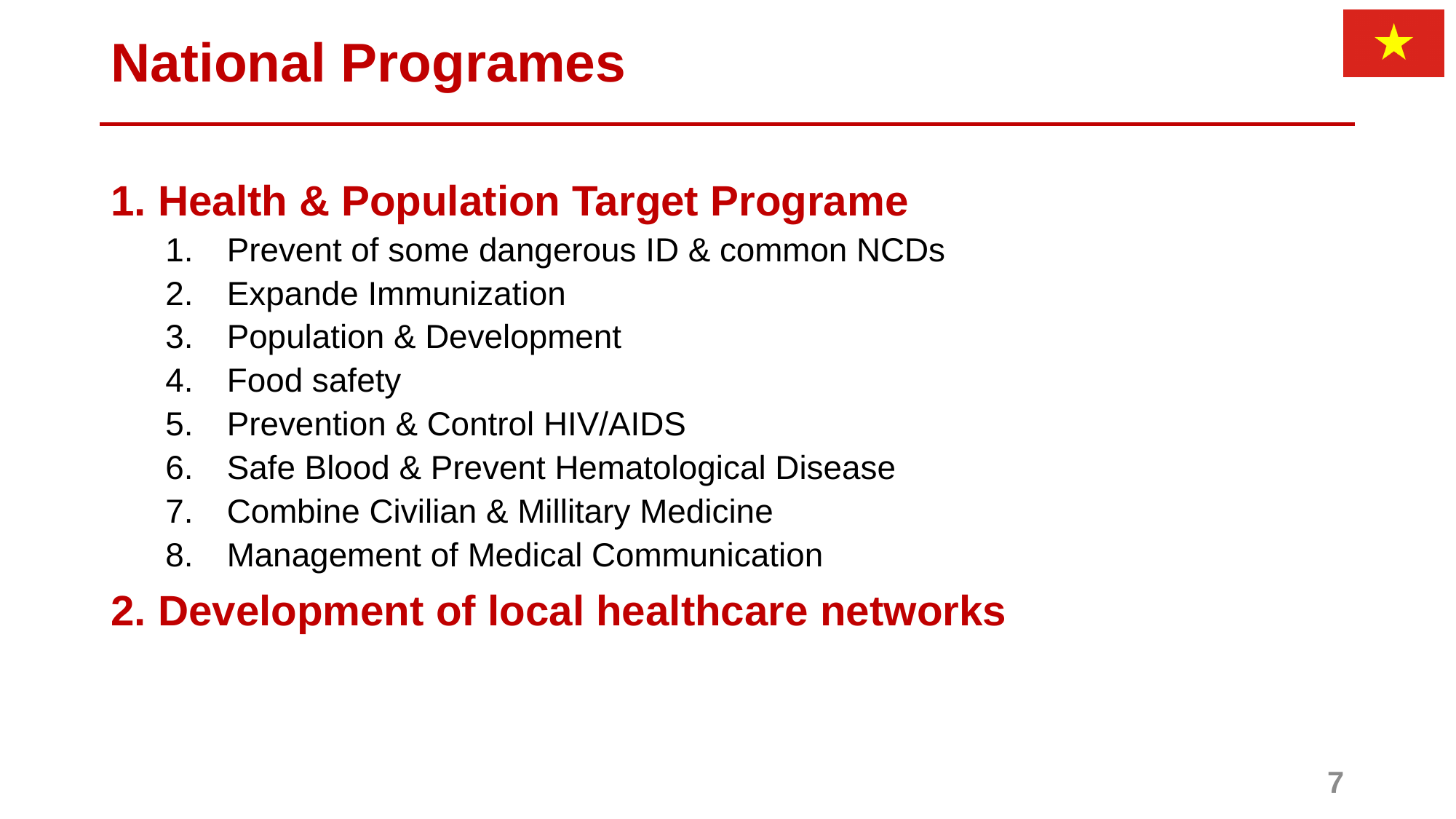

# National Programes
1. Health & Population Target Programe
Prevent of some dangerous ID & common NCDs
Expande Immunization
Population & Development
Food safety
Prevention & Control HIV/AIDS
Safe Blood & Prevent Hematological Disease
Combine Civilian & Millitary Medicine
Management of Medical Communication
2. Development of local healthcare networks

7